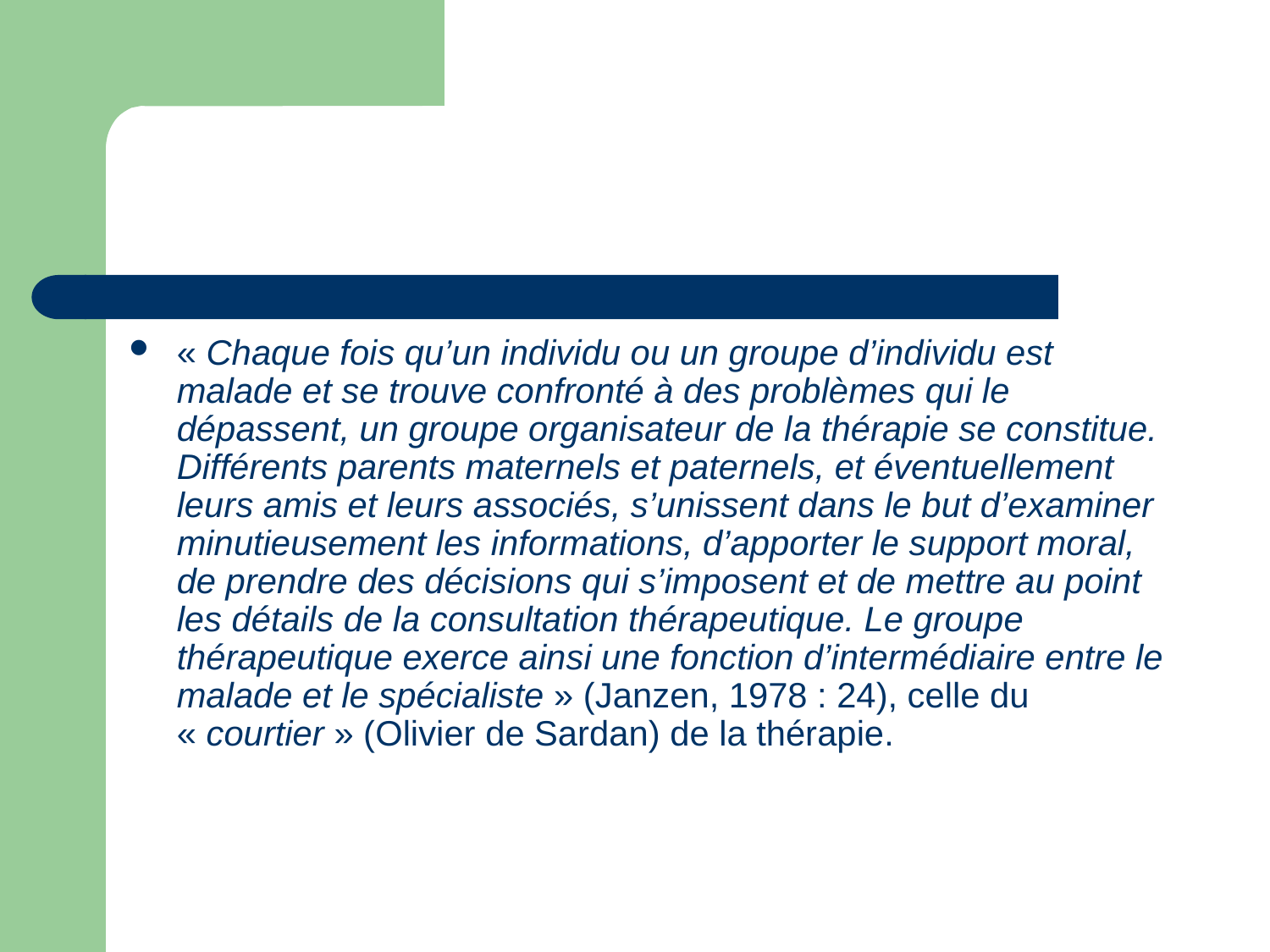

# Les décideurs
« Chaque fois qu’un individu ou un groupe d’individu est malade et se trouve confronté à des problèmes qui le dépassent, un groupe organisateur de la thérapie se constitue. Différents parents maternels et paternels, et éventuellement leurs amis et leurs associés, s’unissent dans le but d’examiner minutieusement les informations, d’apporter le support moral, de prendre des décisions qui s’imposent et de mettre au point les détails de la consultation thérapeutique. Le groupe thérapeutique exerce ainsi une fonction d’intermédiaire entre le malade et le spécialiste » (Janzen, 1978 : 24), celle du « courtier » (Olivier de Sardan) de la thérapie.